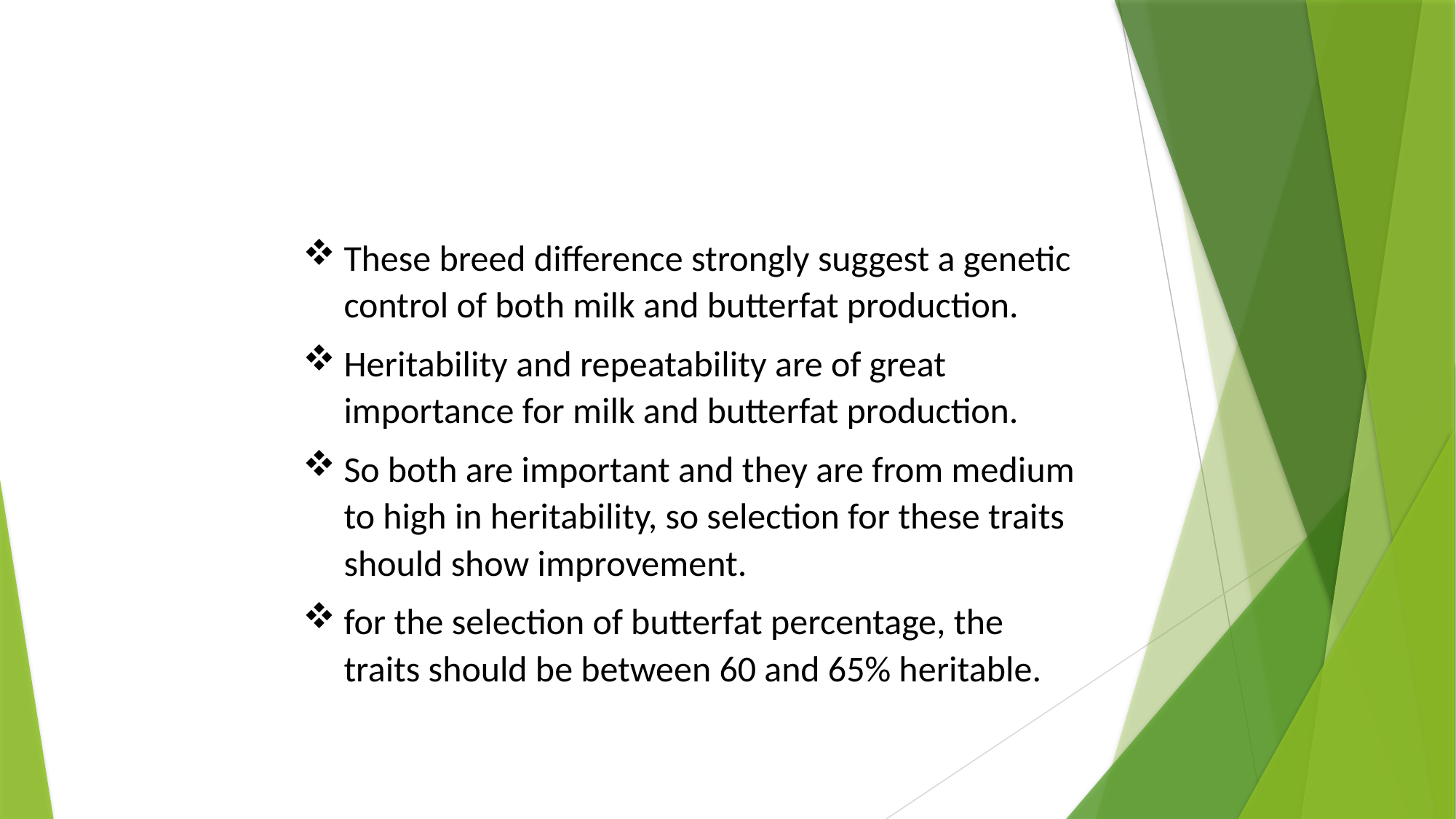

These breed difference strongly suggest a genetic control of both milk and butterfat production.
Heritability and repeatability are of great importance for milk and butterfat production.
So both are important and they are from medium to high in heritability, so selection for these traits should show improvement.
for the selection of butterfat percentage, the traits should be between 60 and 65% heritable.